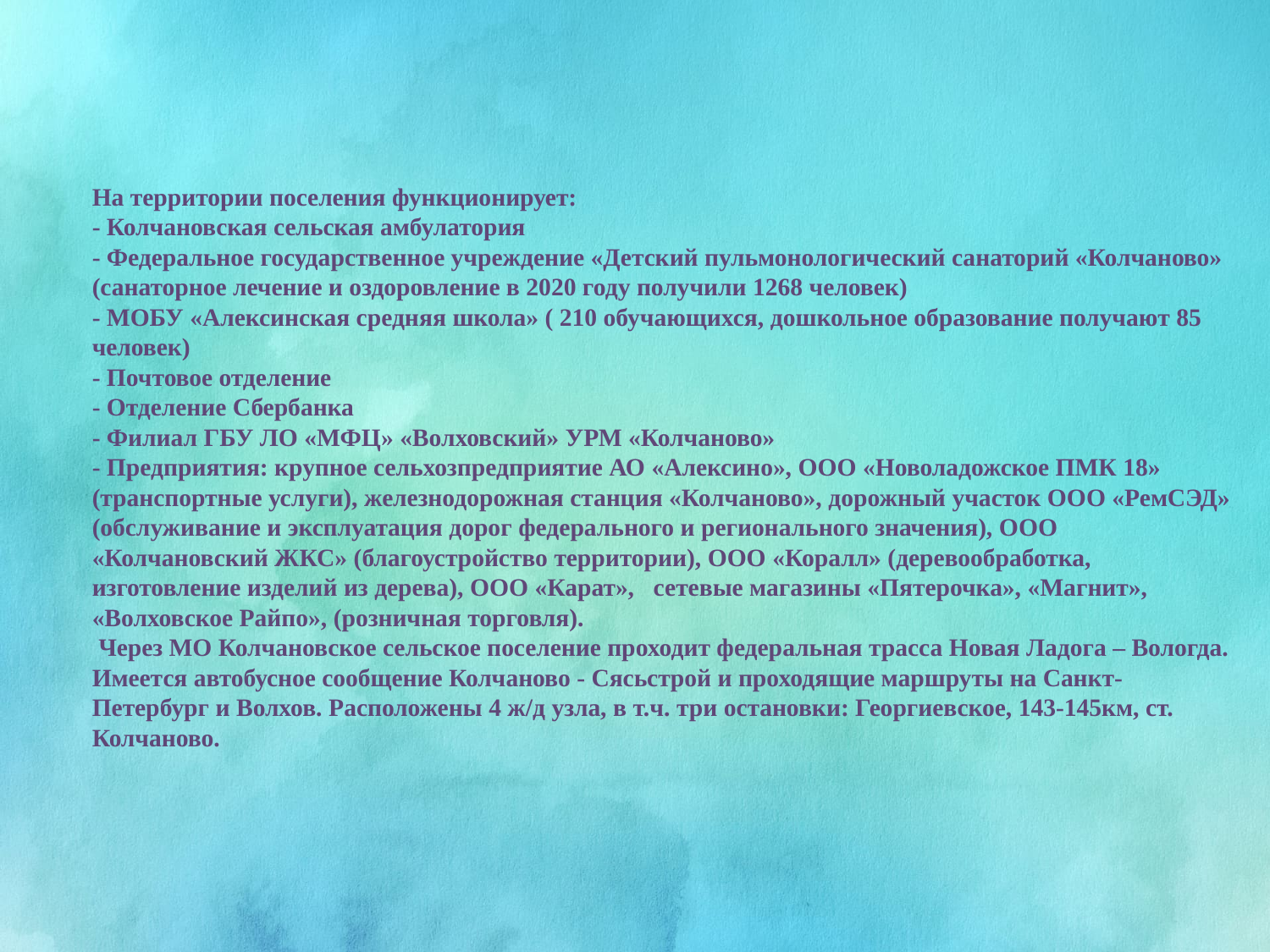

# На территории поселения функционирует: - Колчановская сельская амбулатория - Федеральное государственное учреждение «Детский пульмонологический санаторий «Колчаново»  (санаторное лечение и оздоровление в 2020 году получили 1268 человек) - МОБУ «Алексинская средняя школа» ( 210 обучающихся, дошкольное образование получают 85 человек) - Почтовое отделение - Отделение Сбербанка - Филиал ГБУ ЛО «МФЦ» «Волховский» УРМ «Колчаново» - Предприятия: крупное сельхозпредприятие АО «Алексино», ООО «Новоладожское ПМК 18» (транспортные услуги), железнодорожная станция «Колчаново», дорожный участок ООО «РемСЭД» (обслуживание и эксплуатация дорог федерального и регионального значения), ООО «Колчановский ЖКС» (благоустройство территории), ООО «Коралл» (деревообработка, изготовление изделий из дерева), ООО «Карат»,   сетевые магазины «Пятерочка», «Магнит», «Волховское Райпо», (розничная торговля). Через МО Колчановское сельское поселение проходит федеральная трасса Новая Ладога – Вологда. Имеется автобусное сообщение Колчаново - Сясьстрой и проходящие маршруты на Санкт- Петербург и Волхов. Расположены 4 ж/д узла, в т.ч. три остановки: Георгиевское, 143-145км, ст. Колчаново.